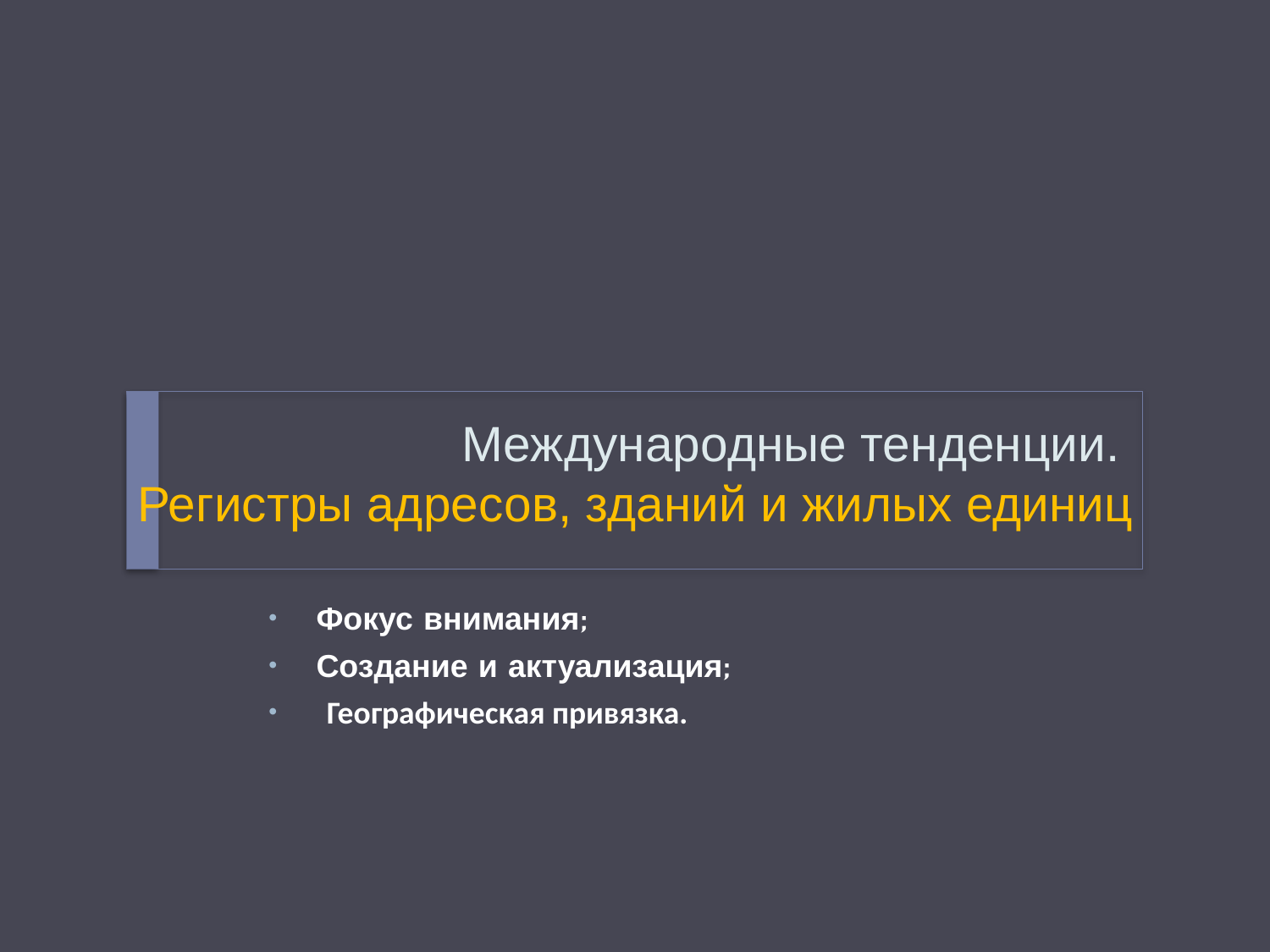

# Международные тенденции. Регистры адресов, зданий и жилых единиц
Фокус внимания;
Создание и актуализация;
 Географическая привязка.